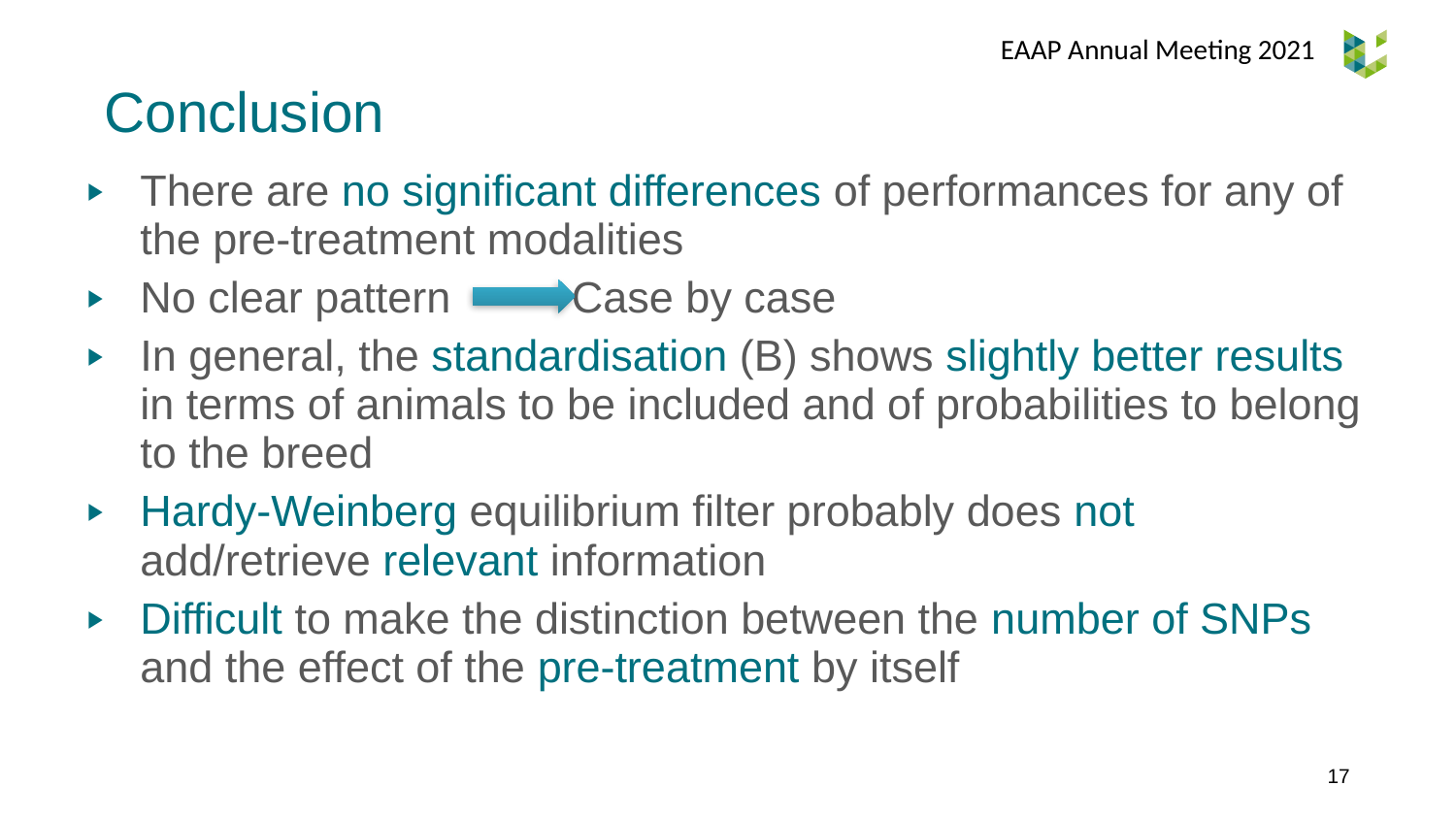

EAAP Annual Meeting 2021
Conclusion
There are no significant differences of performances for any of the pre-treatment modalities
No clear pattern          Case by case
In general, the standardisation (B) shows slightly better results in terms of animals to be included and of probabilities to belong to the breed
Hardy-Weinberg equilibrium filter probably does not add/retrieve relevant information
Difficult to make the distinction between the number of SNPs and the effect of the pre-treatment by itself

17